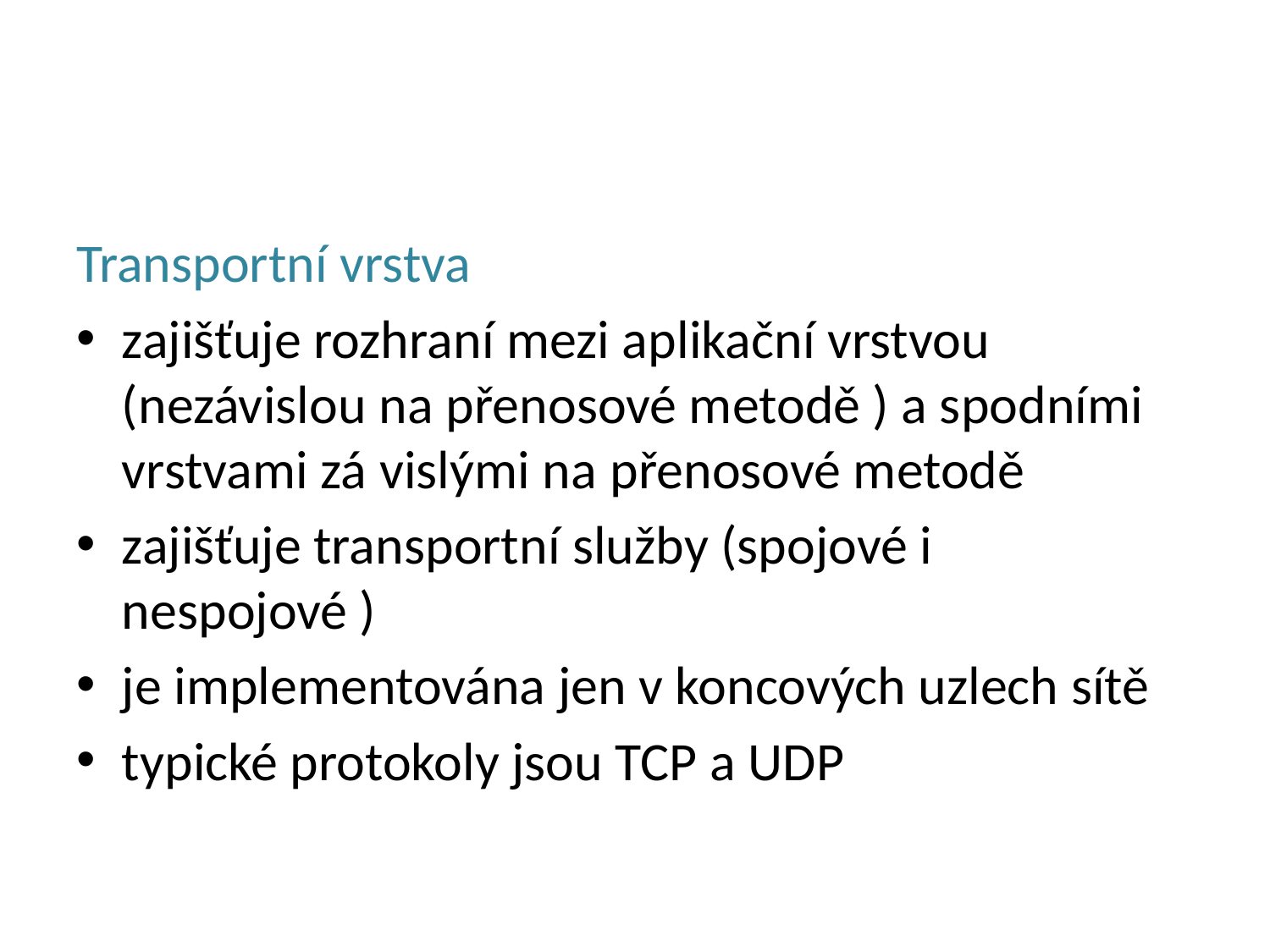

#
Transportní vrstva
zajišťuje rozhraní mezi aplikační vrstvou (nezávislou na přenosové metodě ) a spodními vrstvami zá vislými na přenosové metodě
zajišťuje transportní služby (spojové i nespojové )
je implementována jen v koncových uzlech sítě
typické protokoly jsou TCP a UDP